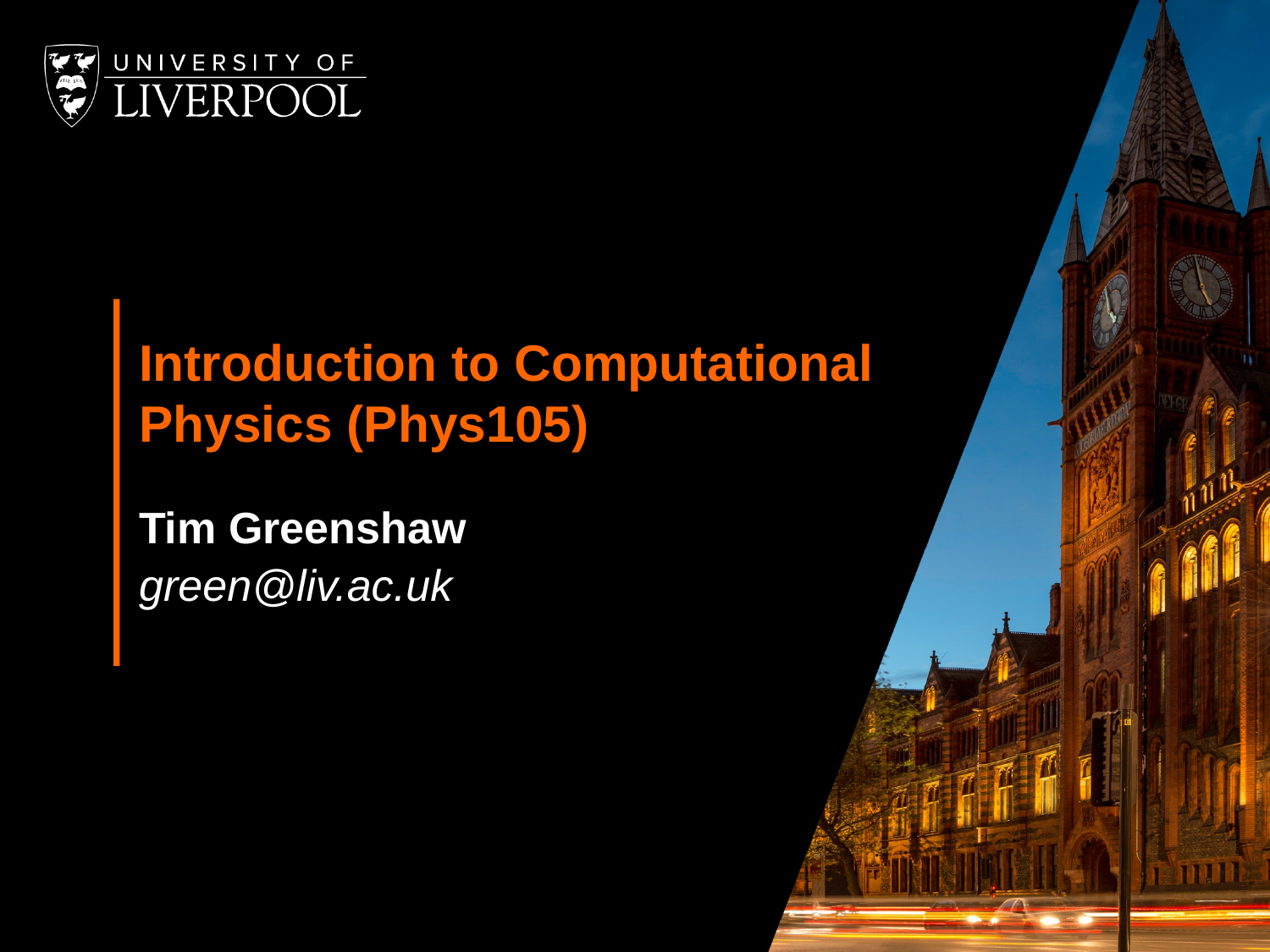

Introduction to Computational Physics (Phys105)

# Tim Greenshaw
green@liv.ac.uk